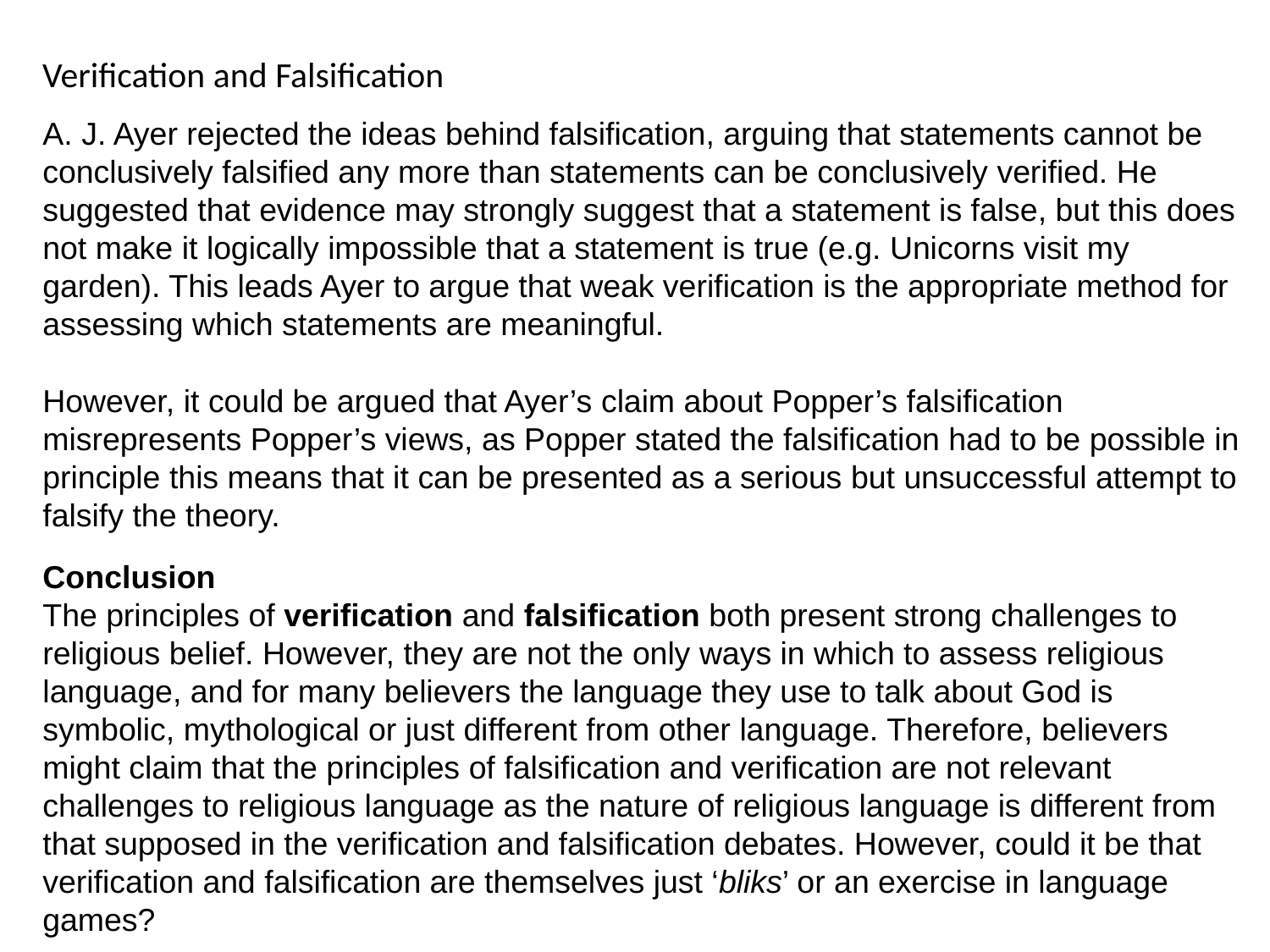

Verification and Falsification
A. J. Ayer rejected the ideas behind falsification, arguing that statements cannot be conclusively falsified any more than statements can be conclusively verified. He suggested that evidence may strongly suggest that a statement is false, but this does not make it logically impossible that a statement is true (e.g. Unicorns visit my garden). This leads Ayer to argue that weak verification is the appropriate method for assessing which statements are meaningful.
However, it could be argued that Ayer’s claim about Popper’s falsification misrepresents Popper’s views, as Popper stated the falsification had to be possible in principle this means that it can be presented as a serious but unsuccessful attempt to falsify the theory.
Conclusion
The principles of verification and falsification both present strong challenges to religious belief. However, they are not the only ways in which to assess religious language, and for many believers the language they use to talk about God is symbolic, mythological or just different from other language. Therefore, believers might claim that the principles of falsification and verification are not relevant challenges to religious language as the nature of religious language is different from that supposed in the verification and falsification debates. However, could it be that verification and falsification are themselves just ‘bliks’ or an exercise in language games?